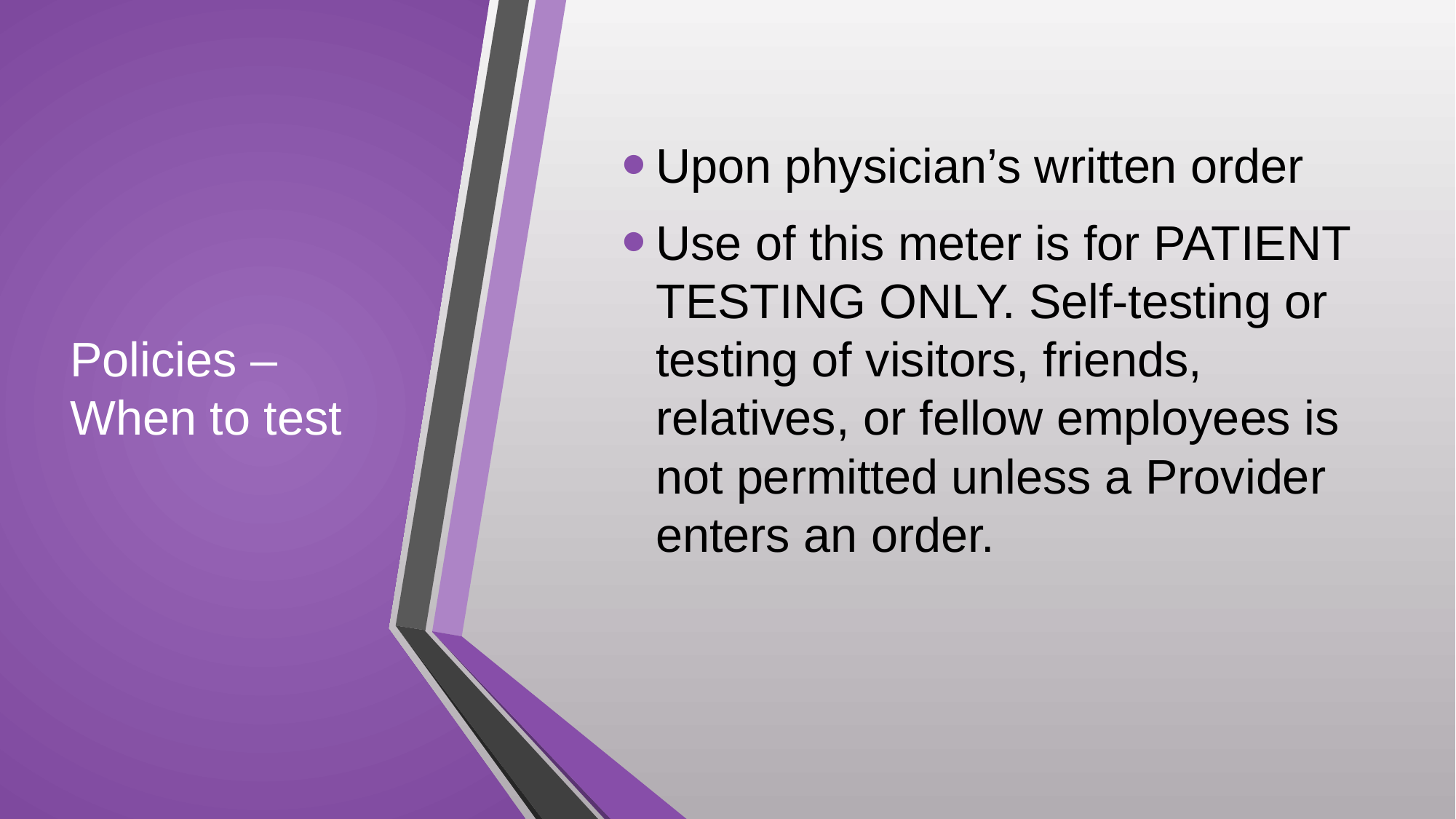

# Policies – When to test
Upon physician’s written order
Use of this meter is for PATIENT TESTING ONLY. Self-testing or testing of visitors, friends, relatives, or fellow employees is not permitted unless a Provider enters an order.